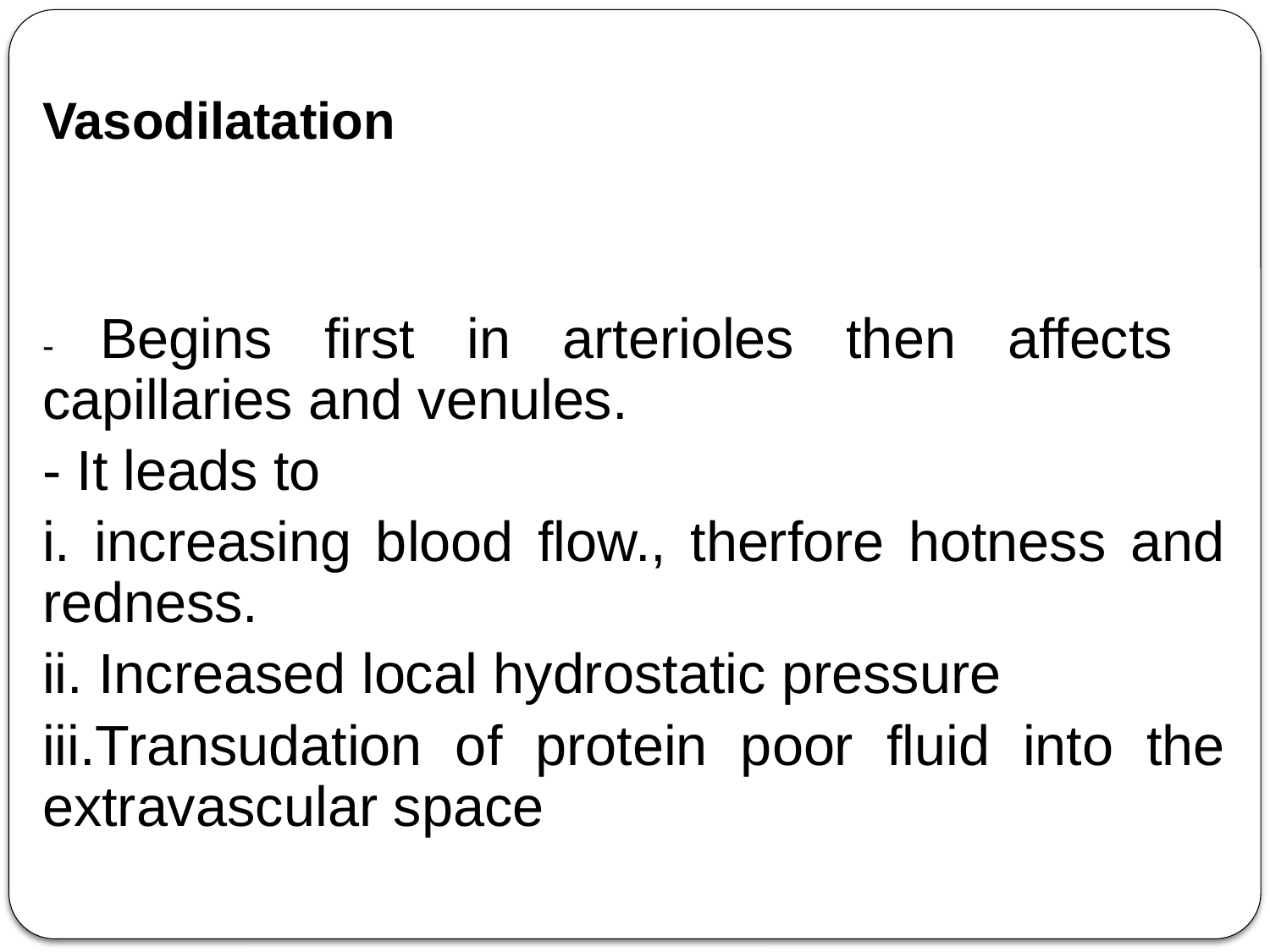

# Vasodilatation

- Begins first in arterioles then affects  capillaries and venules.
- It leads to
i. increasing blood flow., therfore hotness and redness.
ii. Increased local hydrostatic pressure
iii.Transudation of protein poor fluid into the extravascular space